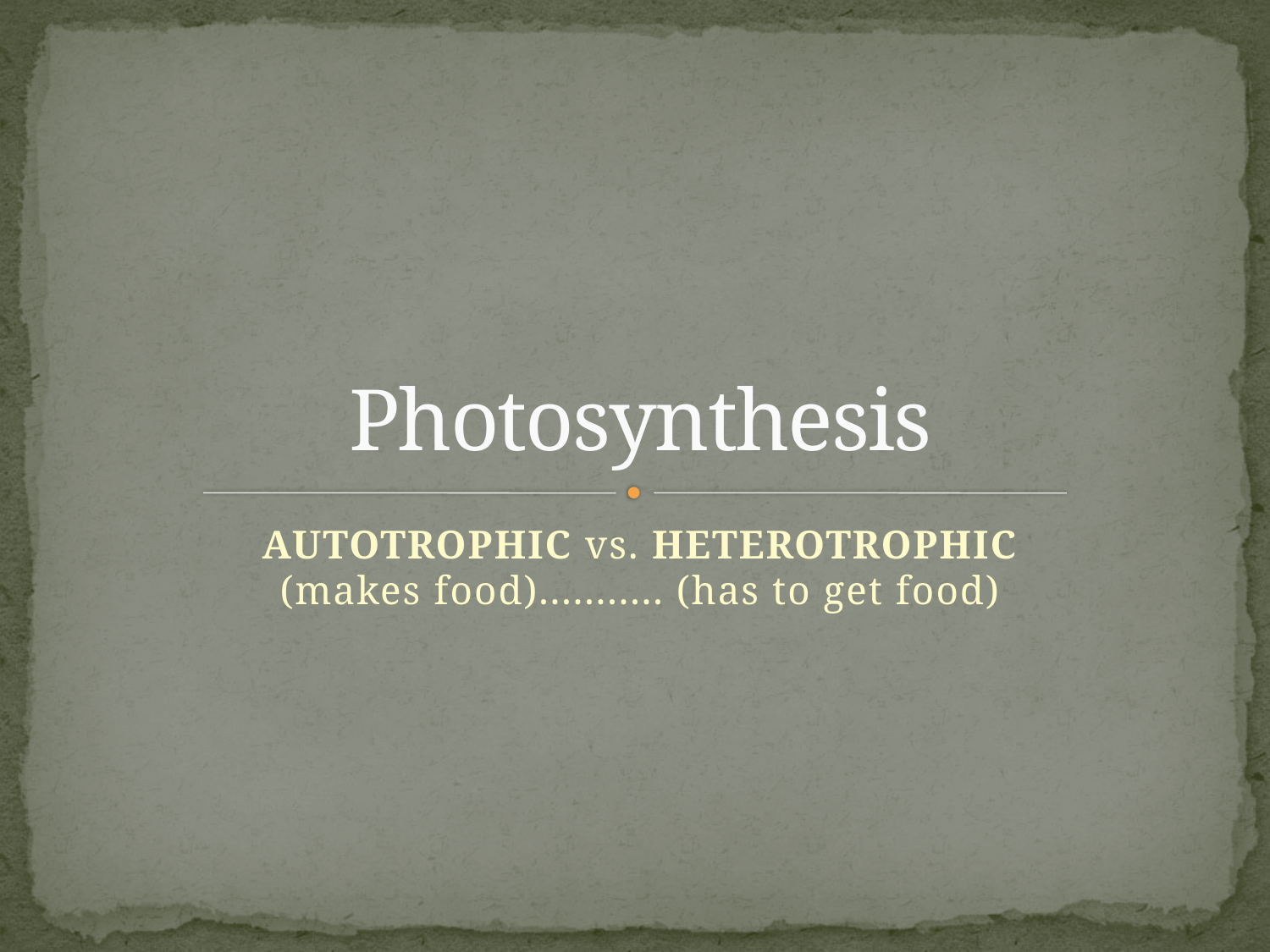

# Photosynthesis
AUTOTROPHIC vs. HETEROTROPHIC
(makes food)........... (has to get food)